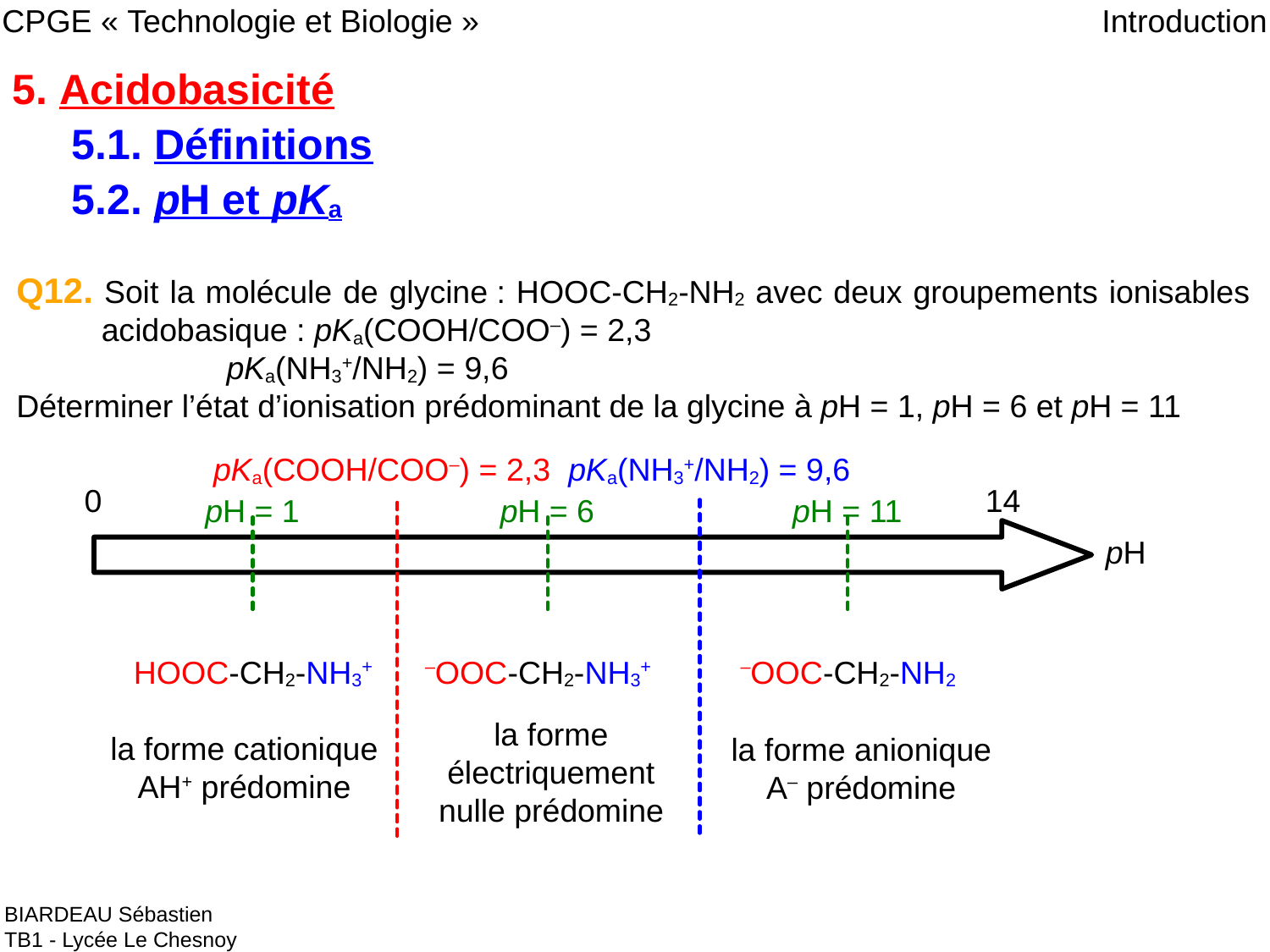

CPGE « Technologie et Biologie »
Introduction
5. Acidobasicité
     5.1. Définitions
     5.2. pH et pKa
Q12. Soit la molécule de glycine : HOOC-CH2-NH2 avec deux groupements ionisables acidobasique : pKa(COOH/COO–) = 2,3
pKa(NH3+/NH2) = 9,6
Déterminer l’état d’ionisation prédominant de la glycine à pH = 1, pH = 6 et pH = 11
pKa(COOH/COO–) = 2,3
pKa(NH3+/NH2) = 9,6
0
14
pH = 1
pH = 6
pH = 11

pH
HOOC-CH2-NH3+
–OOC-CH2-NH3+
–OOC-CH2-NH2
la forme électriquement nulle prédomine
la forme cationique AH+ prédomine
la forme anionique A– prédomine
BIARDEAU Sébastien
TB1 - Lycée Le Chesnoy